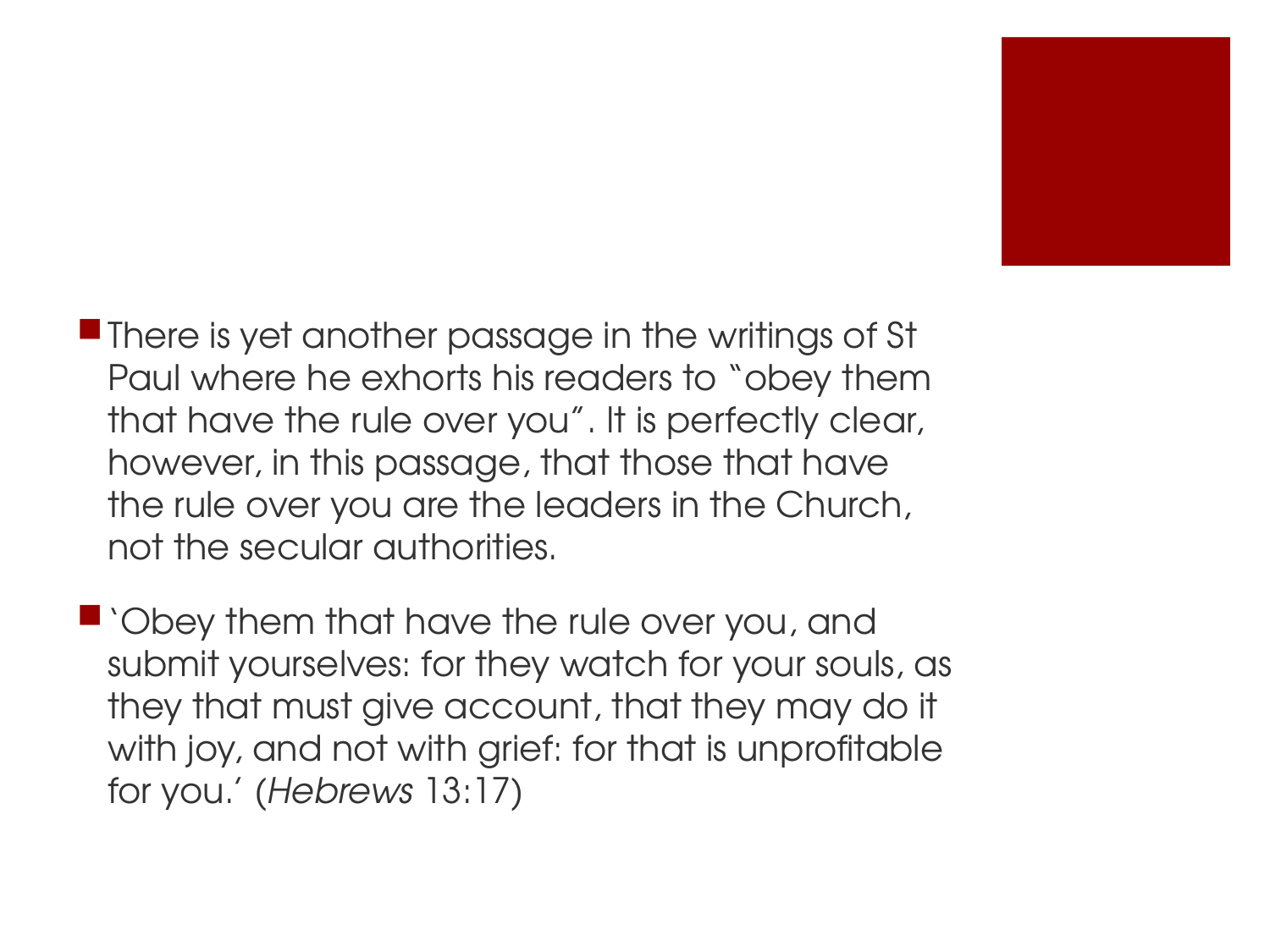

#
There is yet another passage in the writings of St Paul where he exhorts his readers to “obey them that have the rule over you”. It is perfectly clear, however, in this passage, that those that have the rule over you are the leaders in the Church, not the secular authorities.
‘Obey them that have the rule over you, and submit yourselves: for they watch for your souls, as they that must give account, that they may do it with joy, and not with grief: for that is unprofitable for you.’ (Hebrews 13:17)